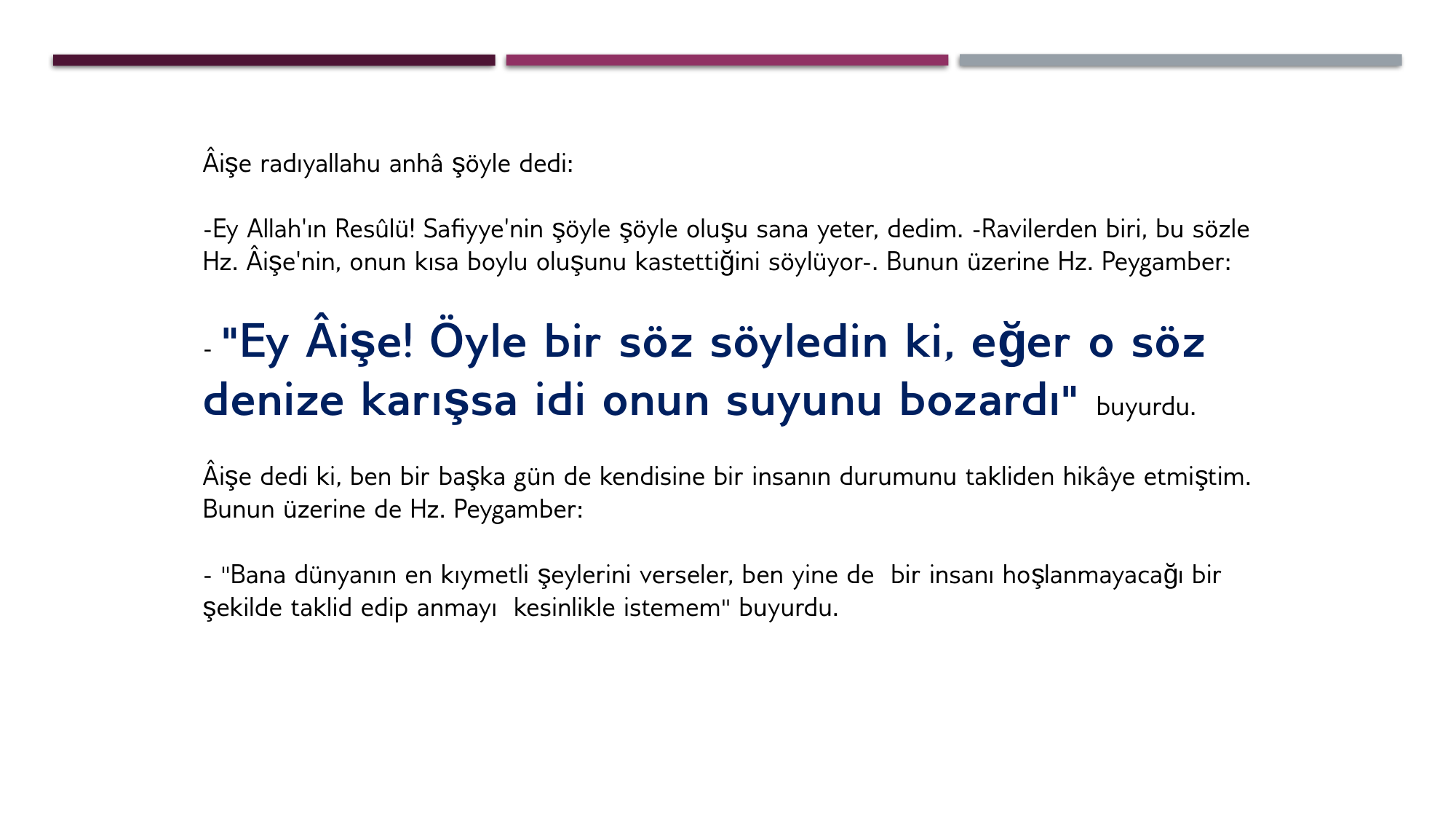

Âişe radıyallahu anhâ şöyle dedi:

-Ey Allah'ın Resûlü! Safiyye'nin şöyle şöyle oluşu sana yeter, dedim. -Ravilerden biri, bu sözle Hz. Âişe'nin, onun kısa boylu oluşunu kastettiğini söylüyor-. Bunun üzerine Hz. Peygamber:

- "Ey Âişe! Öyle bir söz söyledin ki, eğer o söz denize karışsa idi onun suyunu bozardı" buyurdu.

Âişe dedi ki, ben bir başka gün de kendisine bir insanın durumunu takliden hikâye etmiştim. Bunun üzerine de Hz. Peygamber:

- "Bana dünyanın en kıymetli şeylerini verseler, ben yine de  bir insanı hoşlanmayacağı bir şekilde taklid edip anmayı  kesinlikle istemem" buyurdu.